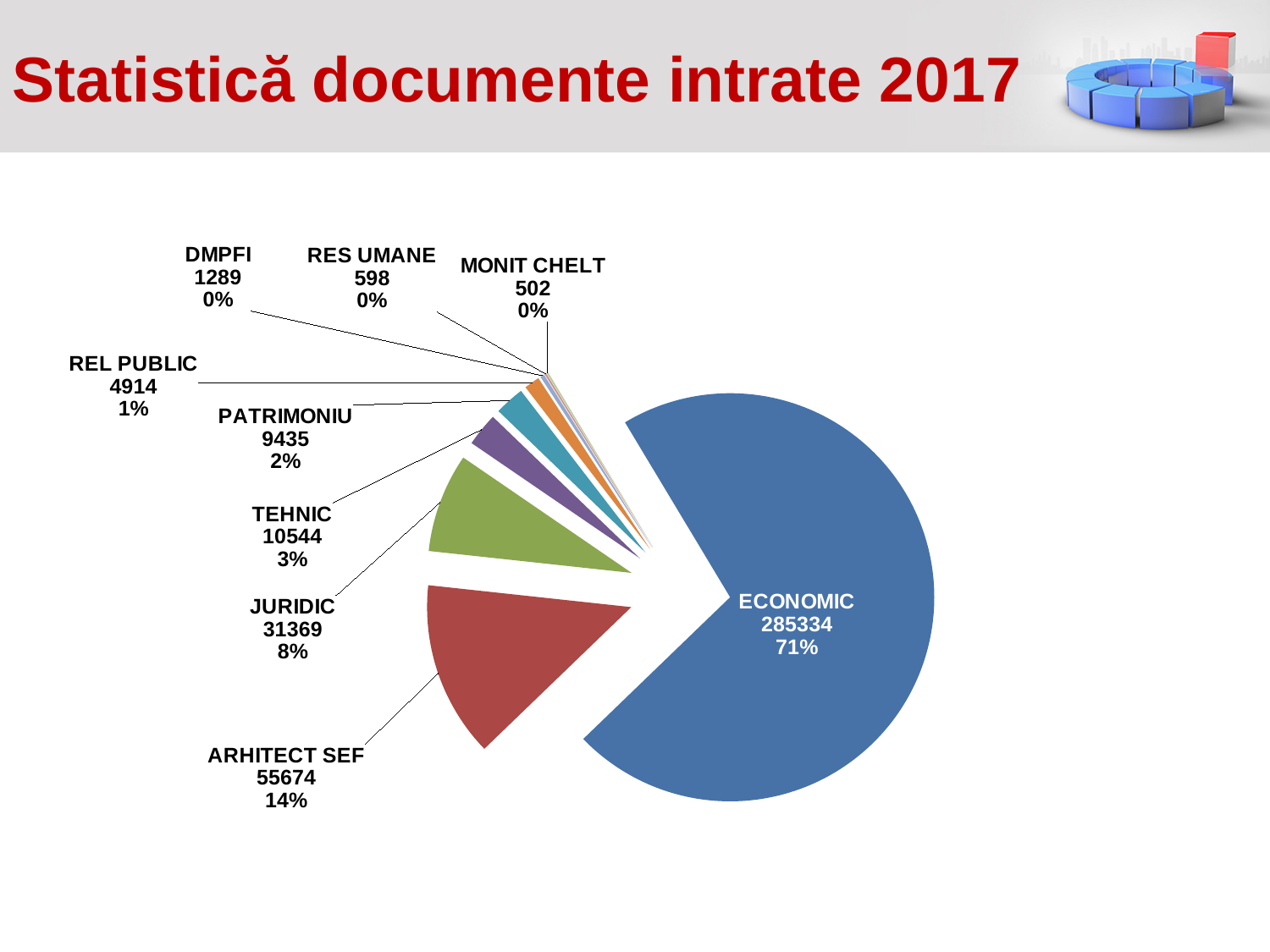

# Statistică documente intrate 2017

### Chart

| Category |  |
|---|---|
| ECONOMIC | 285334.0 |
| ARHITECT SEF | 55674.0 |
| JURIDIC | 31369.0 |
| TEHNIC | 10544.0 |
| PATRIMONIU | 9435.0 |
| REL PUBLIC | 4914.0 |
| DMPFI | 1289.0 |
| RES UMANE | 598.0 |
| MONIT CHELT | 502.0 |